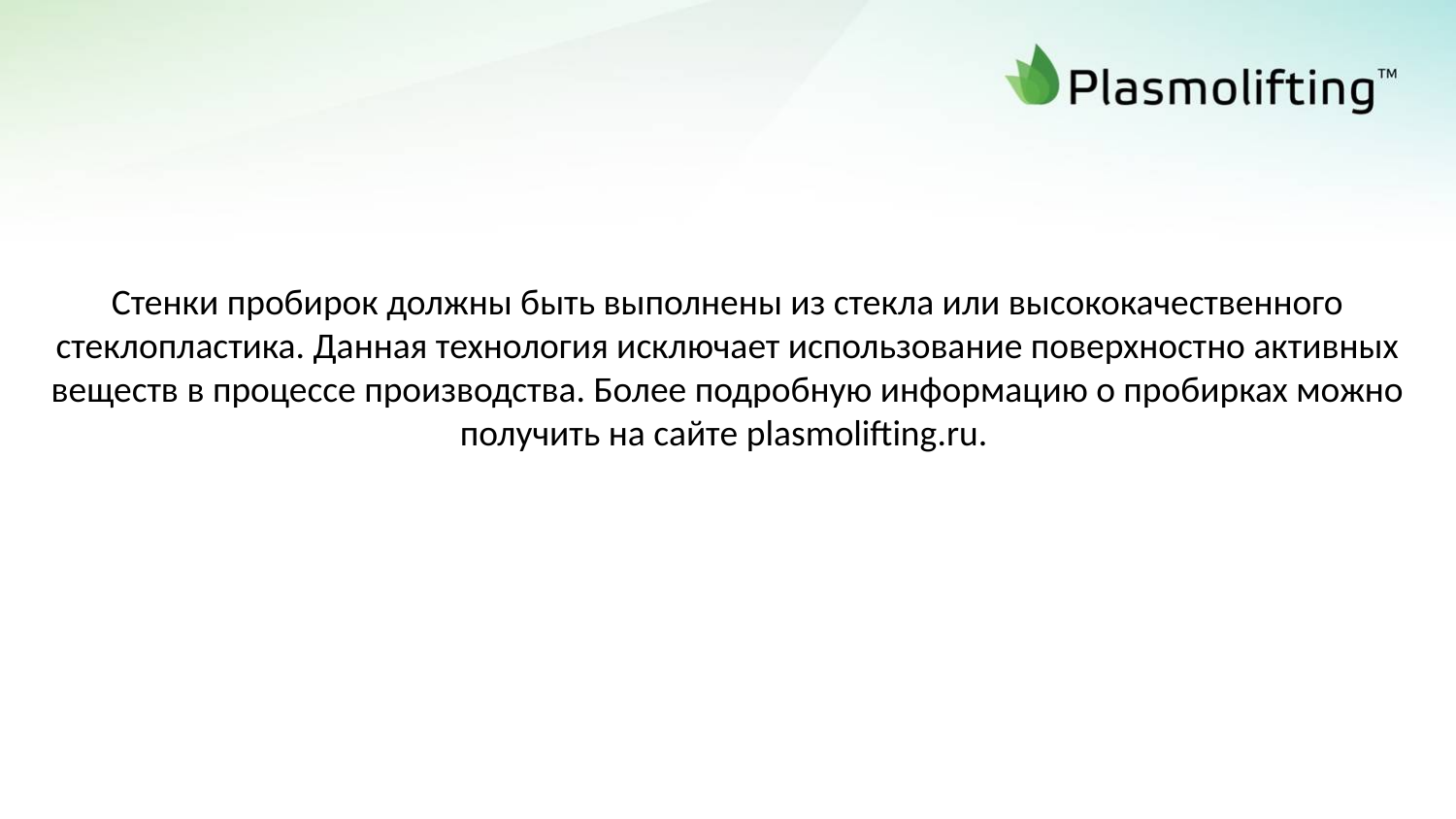

Стенки пробирок должны быть выполнены из стекла или высококачественного стеклопластика. Данная технология исключает использование поверхностно активных веществ в процессе производства. Более подробную информацию о пробирках можно получить на сайте plasmolifting.ru.